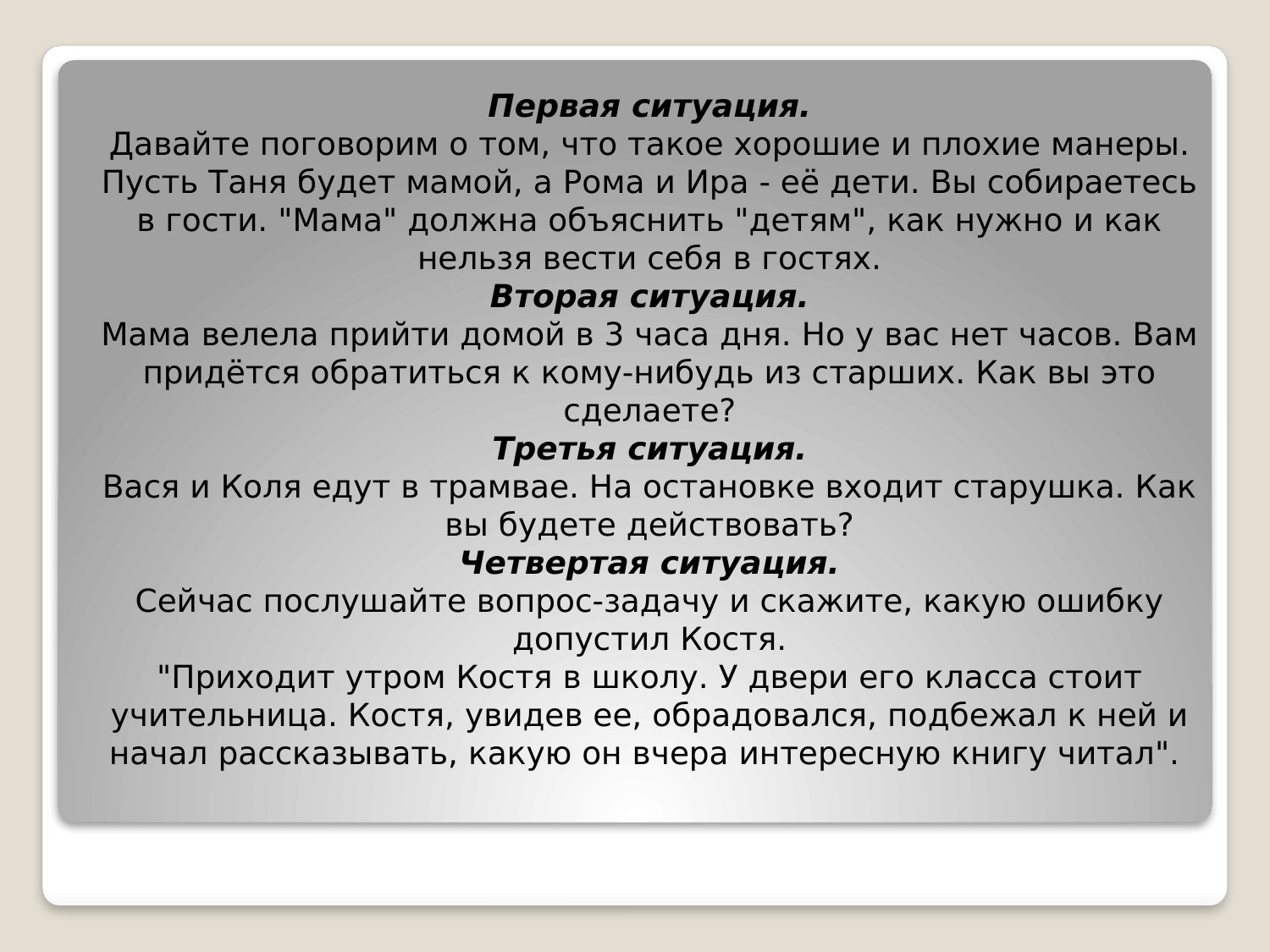

Первая ситуация.
Давайте поговорим о том, что такое хорошие и плохие манеры.
Пусть Таня будет мамой, а Рома и Ира - её дети. Вы собираетесь в гости. "Мама" должна объяснить "детям", как нужно и как нельзя вести себя в гостях.
Вторая ситуация.
Мама велела прийти домой в 3 часа дня. Но у вас нет часов. Вам придётся обратиться к кому-нибудь из старших. Как вы это сделаете?
Третья ситуация.
Вася и Коля едут в трамвае. На остановке входит старушка. Как вы будете действовать?
Четвертая ситуация.
Сейчас послушайте вопрос-задачу и скажите, какую ошибку допустил Костя.
"Приходит утром Костя в школу. У двери его класса стоит учительница. Костя, увидев ее, обрадовался, подбежал к ней и начал рассказывать, какую он вчера интересную книгу читал".